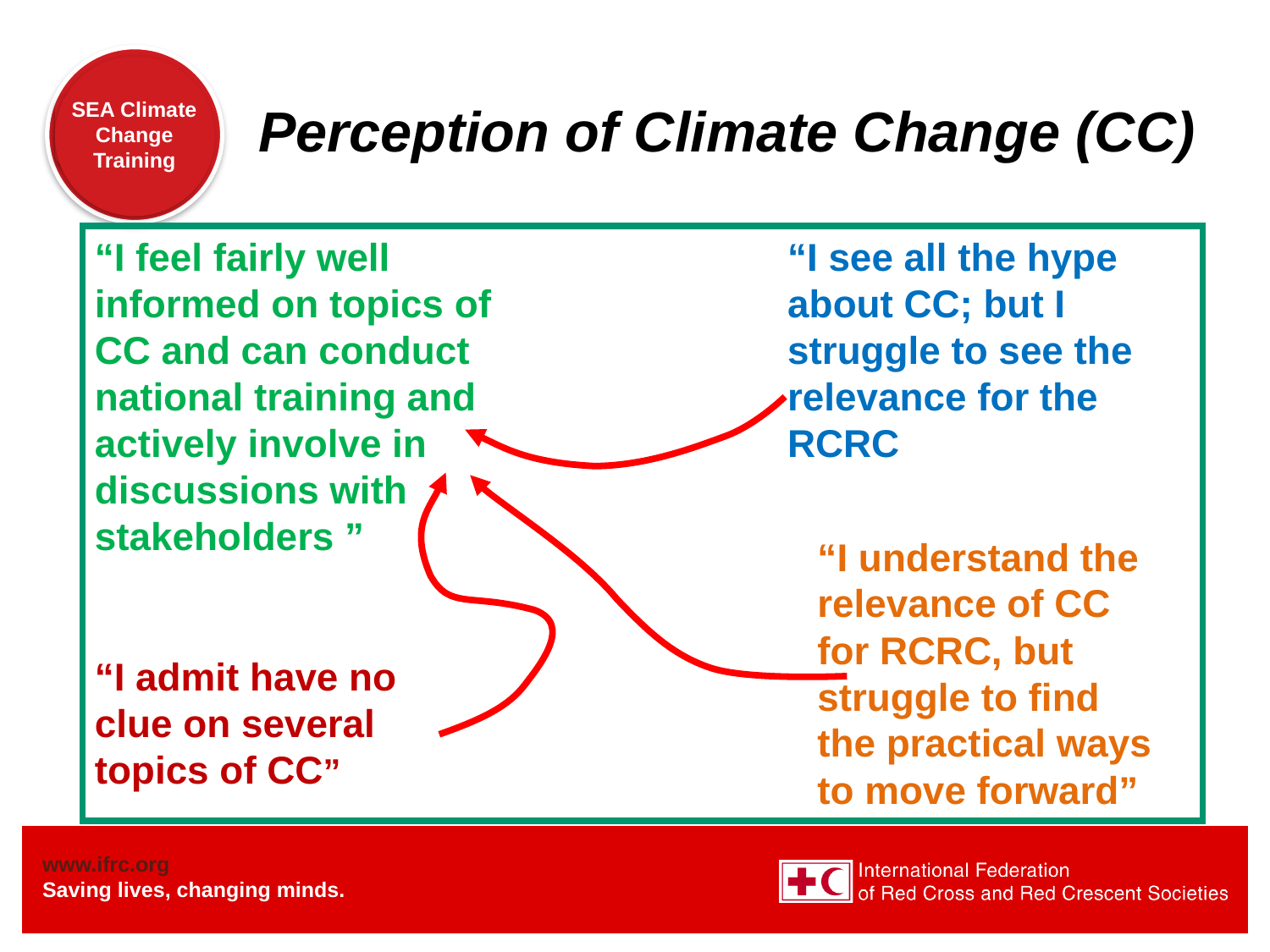

Perception of Climate Change (CC)

“I feel fairly well informed on topics of  CC and can conduct national training and actively involve in discussions with stakeholders ”
“I see all the hype about CC; but I struggle to see the relevance for the RCRC

“I understand the relevance of CC for RCRC, but struggle to find the practical ways to move forward”
“I admit have no clue on several topics of CC”